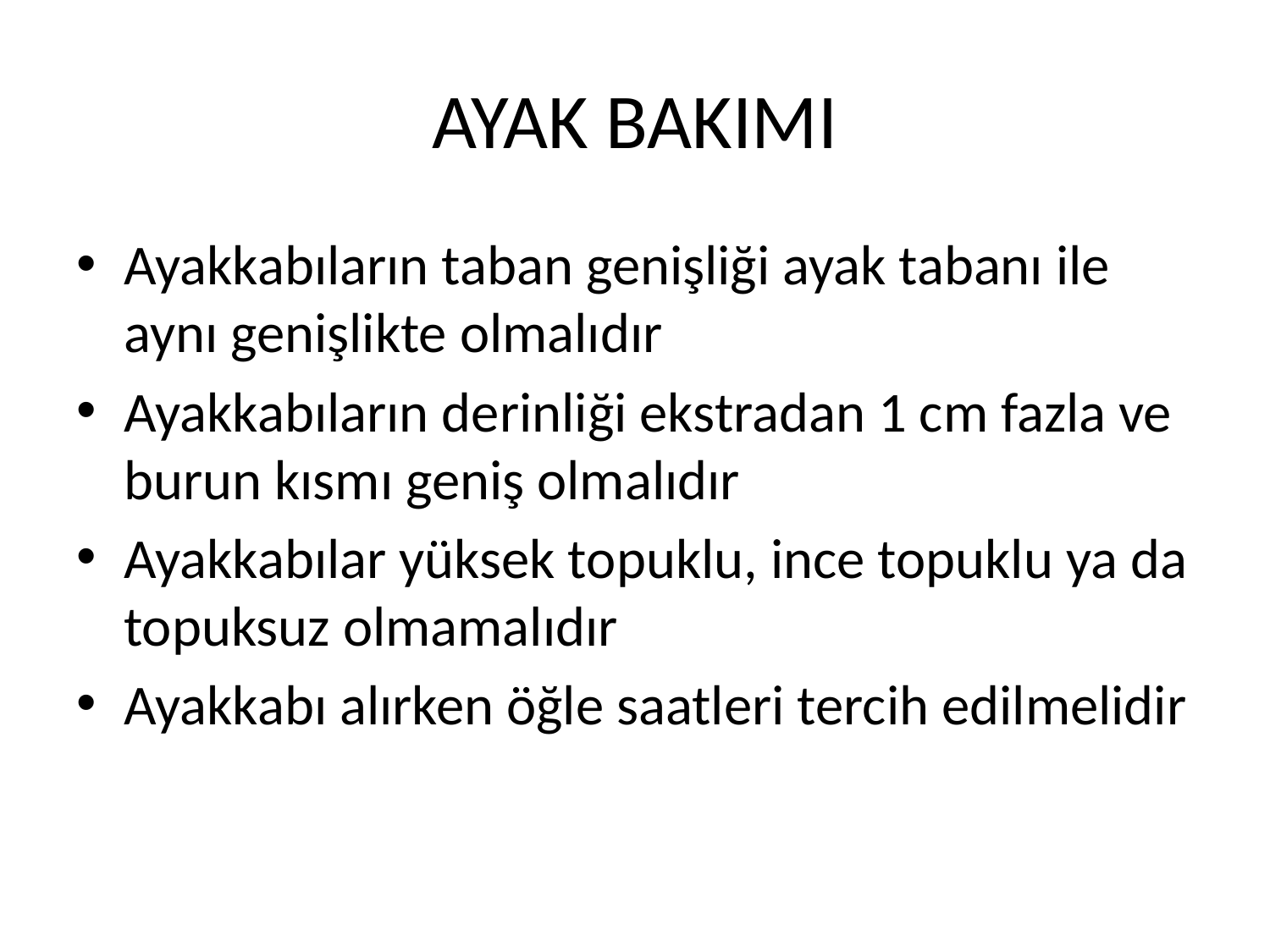

# AYAK BAKIMI
Ayakkabıların taban genişliği ayak tabanı ile aynı genişlikte olmalıdır
Ayakkabıların derinliği ekstradan 1 cm fazla ve burun kısmı geniş olmalıdır
Ayakkabılar yüksek topuklu, ince topuklu ya da topuksuz olmamalıdır
Ayakkabı alırken öğle saatleri tercih edilmelidir